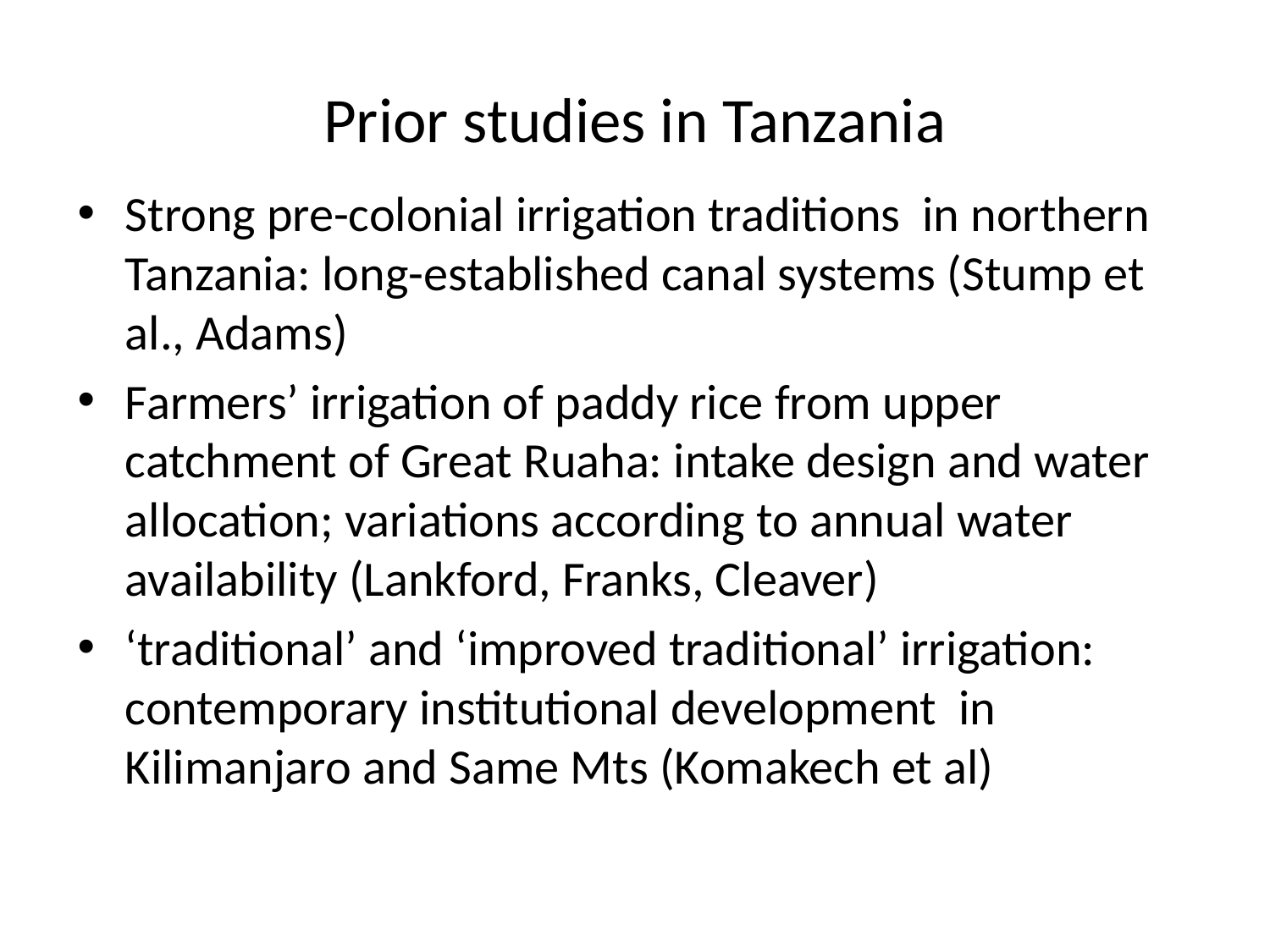

# Prior studies in Tanzania
Strong pre-colonial irrigation traditions  in northern Tanzania: long-established canal systems (Stump et al., Adams)
Farmers’ irrigation of paddy rice from upper catchment of Great Ruaha: intake design and water allocation; variations according to annual water availability (Lankford, Franks, Cleaver)
‘traditional’ and ‘improved traditional’ irrigation: contemporary institutional development  in Kilimanjaro and Same Mts (Komakech et al)